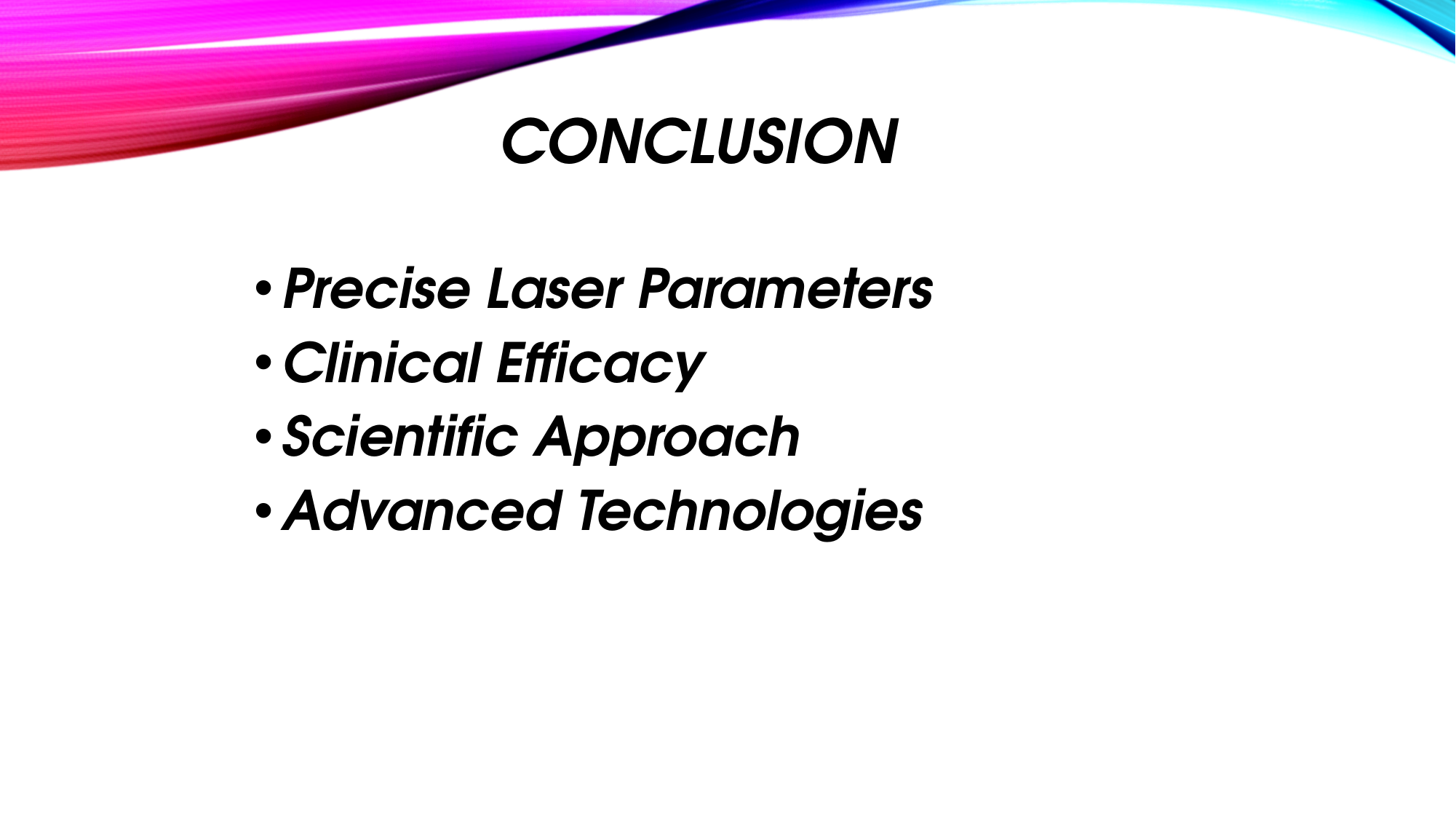

# Conclusion
Precise Laser Parameters
Clinical Efficacy
Scientific Approach
Advanced Technologies